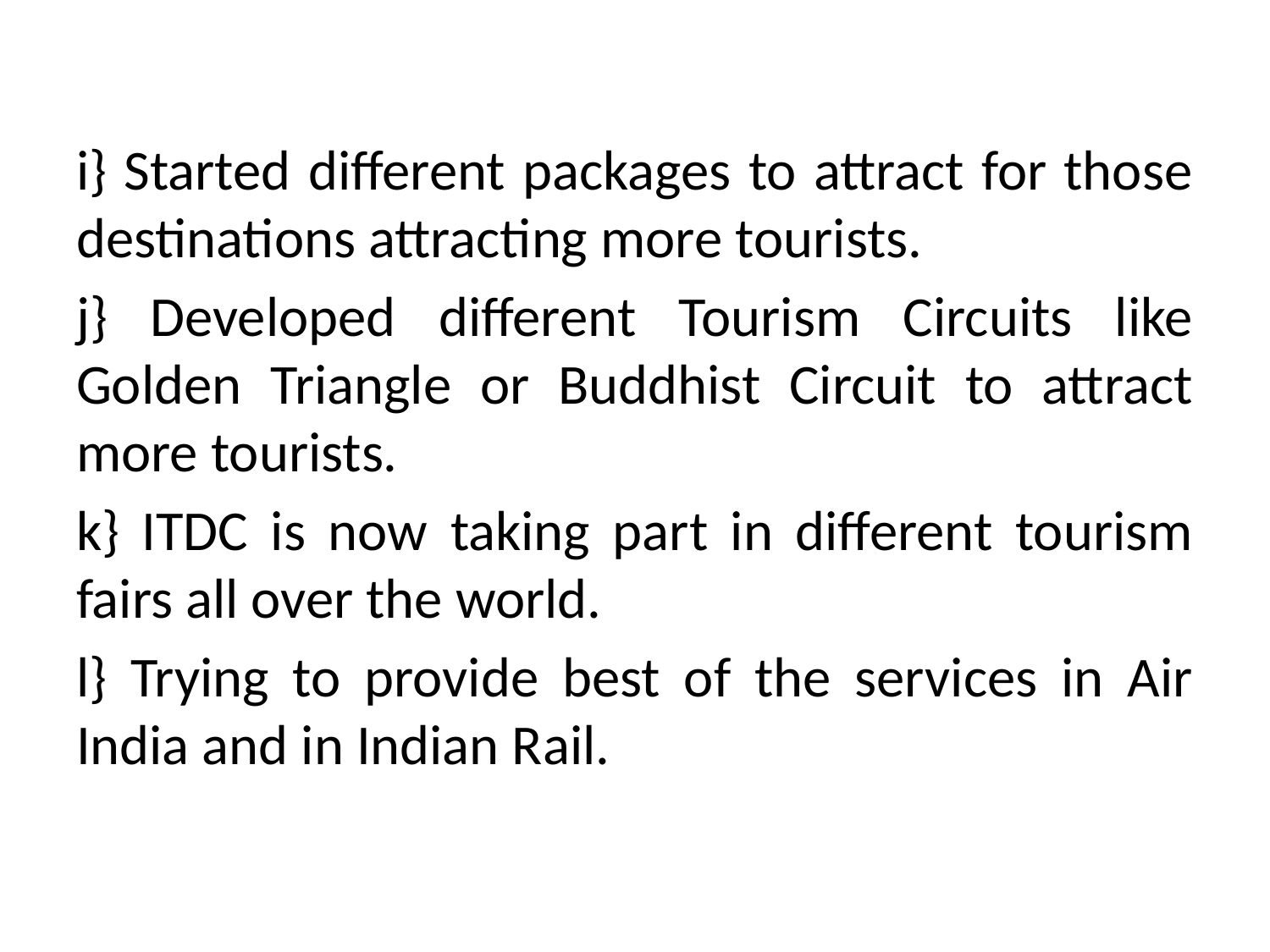

#
i} Started different packages to attract for those destinations attracting more tourists.
j} Developed different Tourism Circuits like Golden Triangle or Buddhist Circuit to attract more tourists.
k} ITDC is now taking part in different tourism fairs all over the world.
l} Trying to provide best of the services in Air India and in Indian Rail.